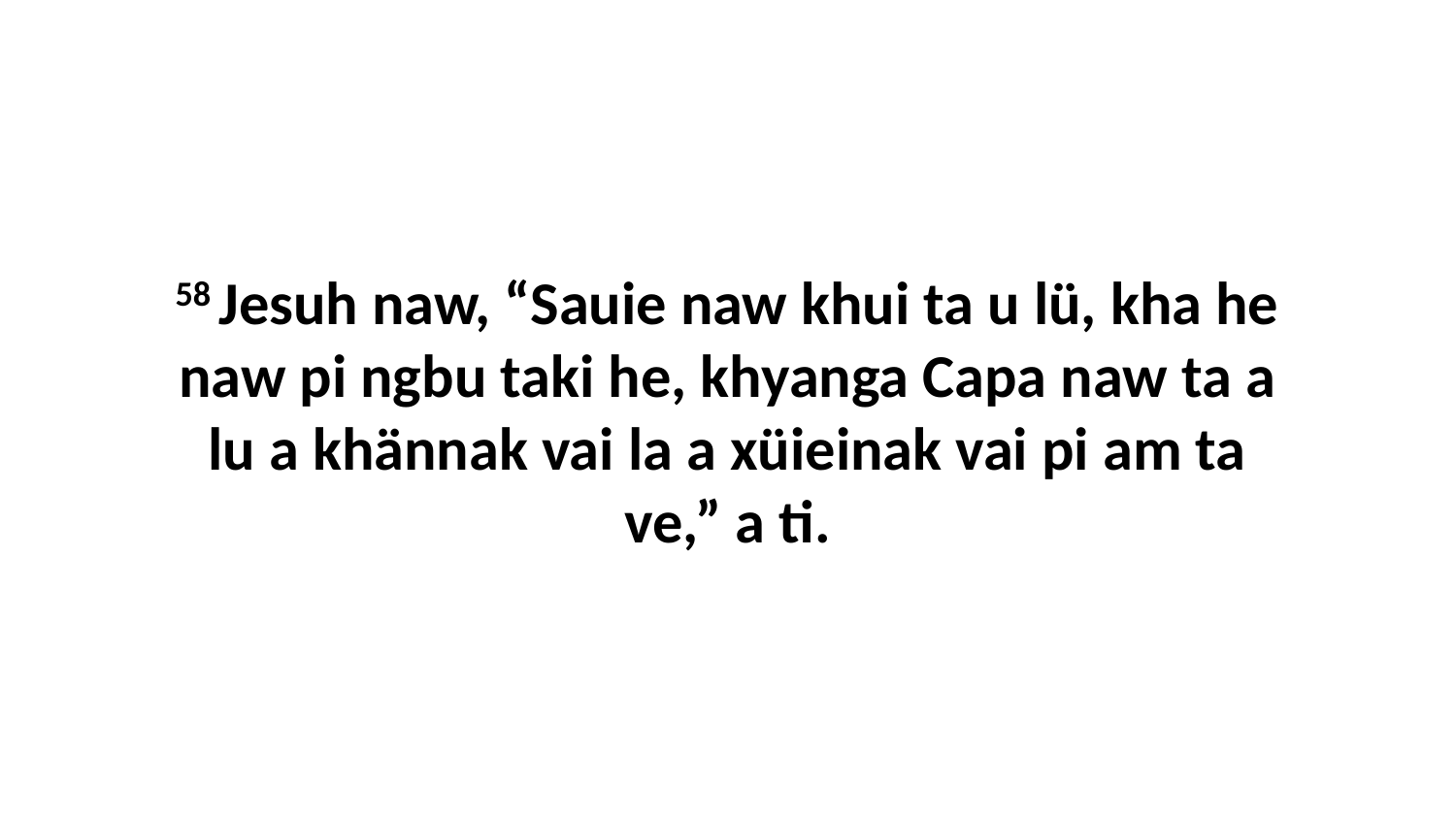

58 Jesuh naw, “Sauie naw khui ta u lü, kha he naw pi ngbu taki he, khyanga Capa naw ta a lu a khännak vai la a xüieinak vai pi am ta ve,” a ti.